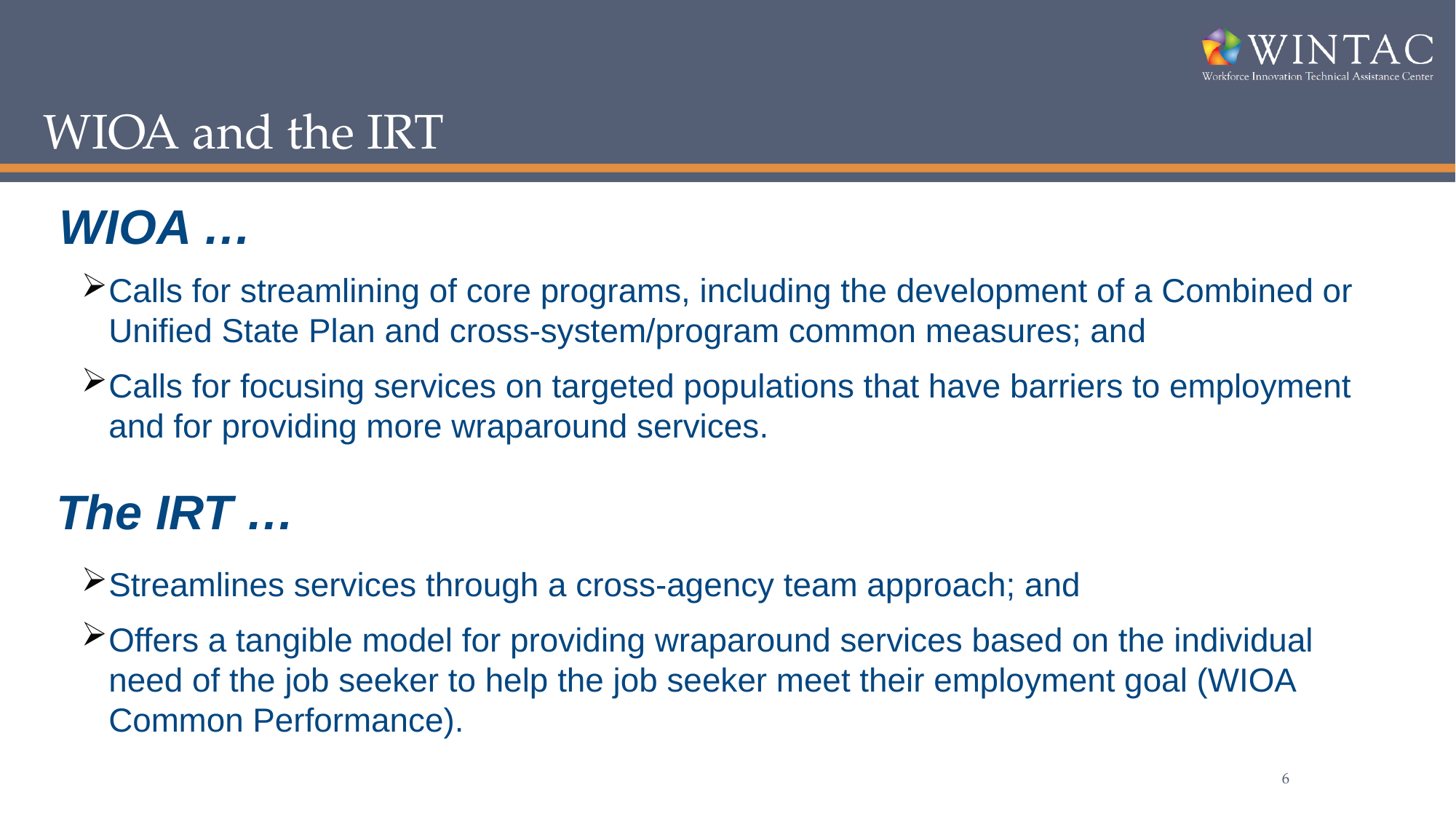

# WIOA and the IRT
WIOA …
Calls for streamlining of core programs, including the development of a Combined or Unified State Plan and cross-system/program common measures; and
Calls for focusing services on targeted populations that have barriers to employment and for providing more wraparound services.
The IRT …
Streamlines services through a cross-agency team approach; and
Offers a tangible model for providing wraparound services based on the individual need of the job seeker to help the job seeker meet their employment goal (WIOA Common Performance).
6